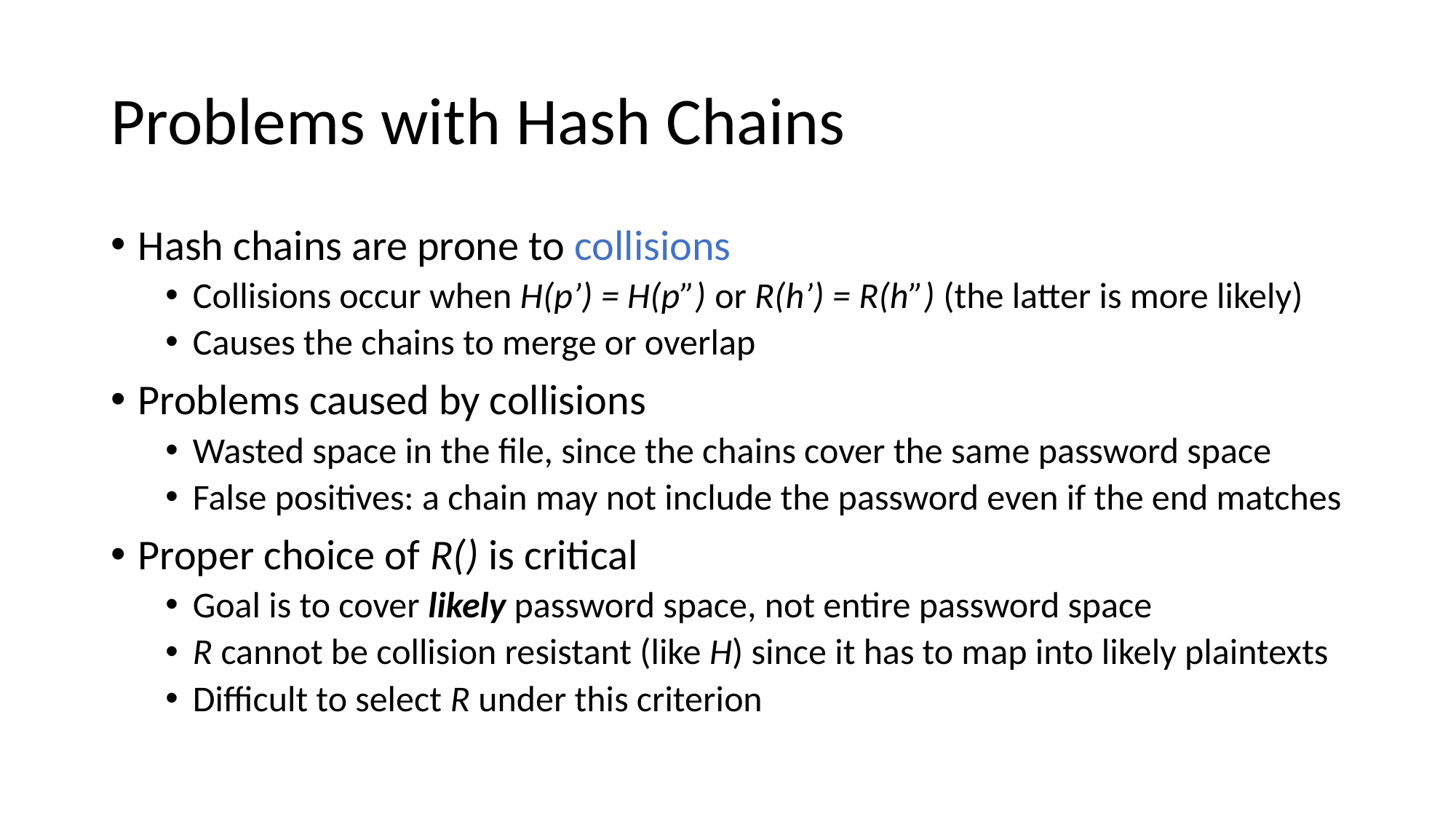

# Problems with Hash Chains
Hash chains are prone to collisions
Collisions occur when H(p’) = H(p”) or R(h’) = R(h”) (the latter is more likely)
Causes the chains to merge or overlap
Problems caused by collisions
Wasted space in the file, since the chains cover the same password space
False positives: a chain may not include the password even if the end matches
Proper choice of R() is critical
Goal is to cover likely password space, not entire password space
R cannot be collision resistant (like H) since it has to map into likely plaintexts
Difficult to select R under this criterion